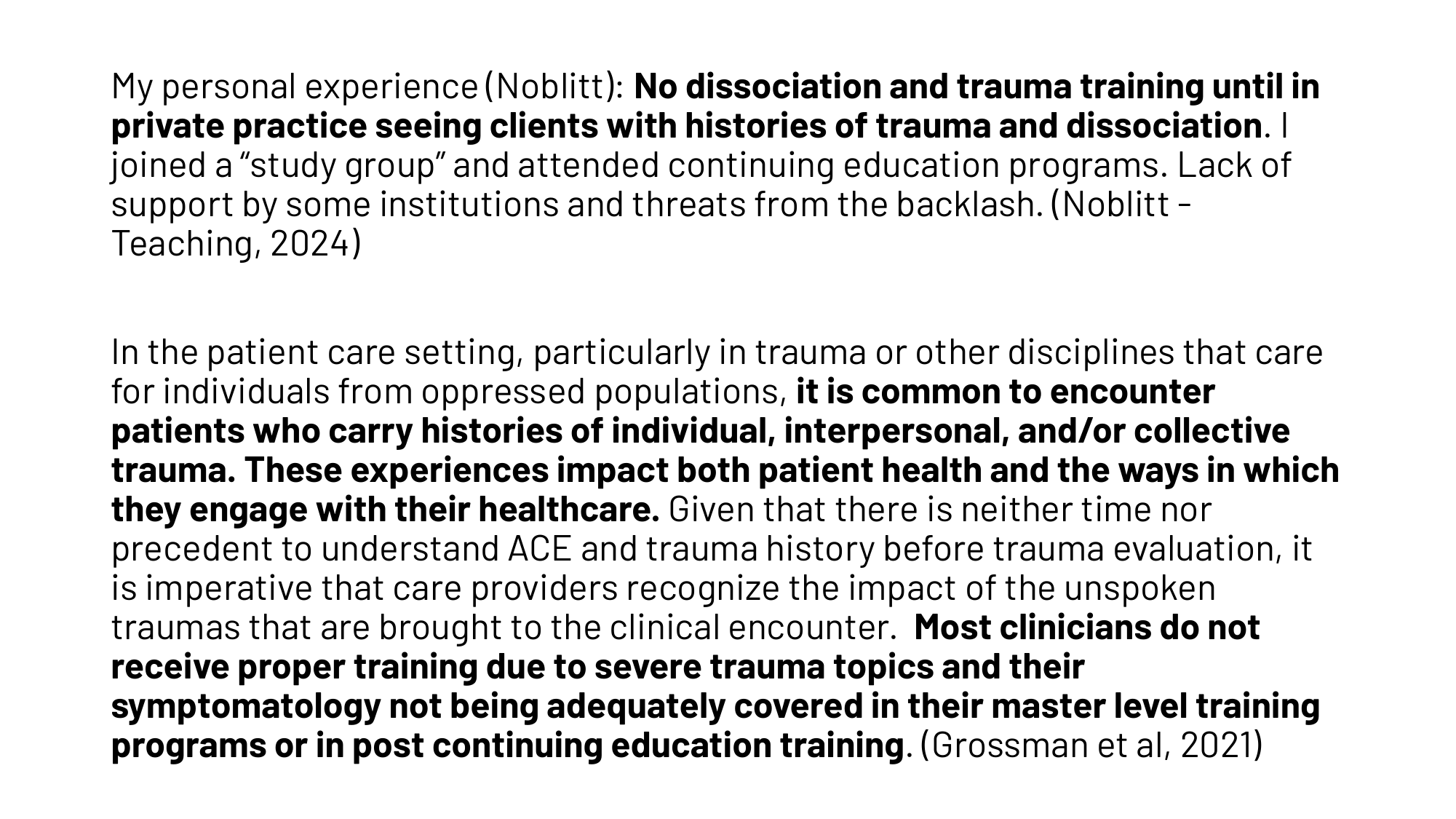

#
My personal experience (Noblitt): No dissociation and trauma training until in private practice seeing clients with histories of trauma and dissociation. I joined a “study group” and attended continuing education programs. Lack of support by some institutions and threats from the backlash. (Noblitt - Teaching, 2024)

In the patient care setting, particularly in trauma or other disciplines that care for individuals from oppressed populations, it is common to encounter patients who carry histories of individual, interpersonal, and/or collective trauma. These experiences impact both patient health and the ways in which they engage with their healthcare. Given that there is neither time nor precedent to understand ACE and trauma history before trauma evaluation, it is imperative that care providers recognize the impact of the unspoken traumas that are brought to the clinical encounter.  Most clinicians do not receive proper training due to severe trauma topics and their symptomatology not being adequately covered in their master level training programs or in post continuing education training. (Grossman et al, 2021)